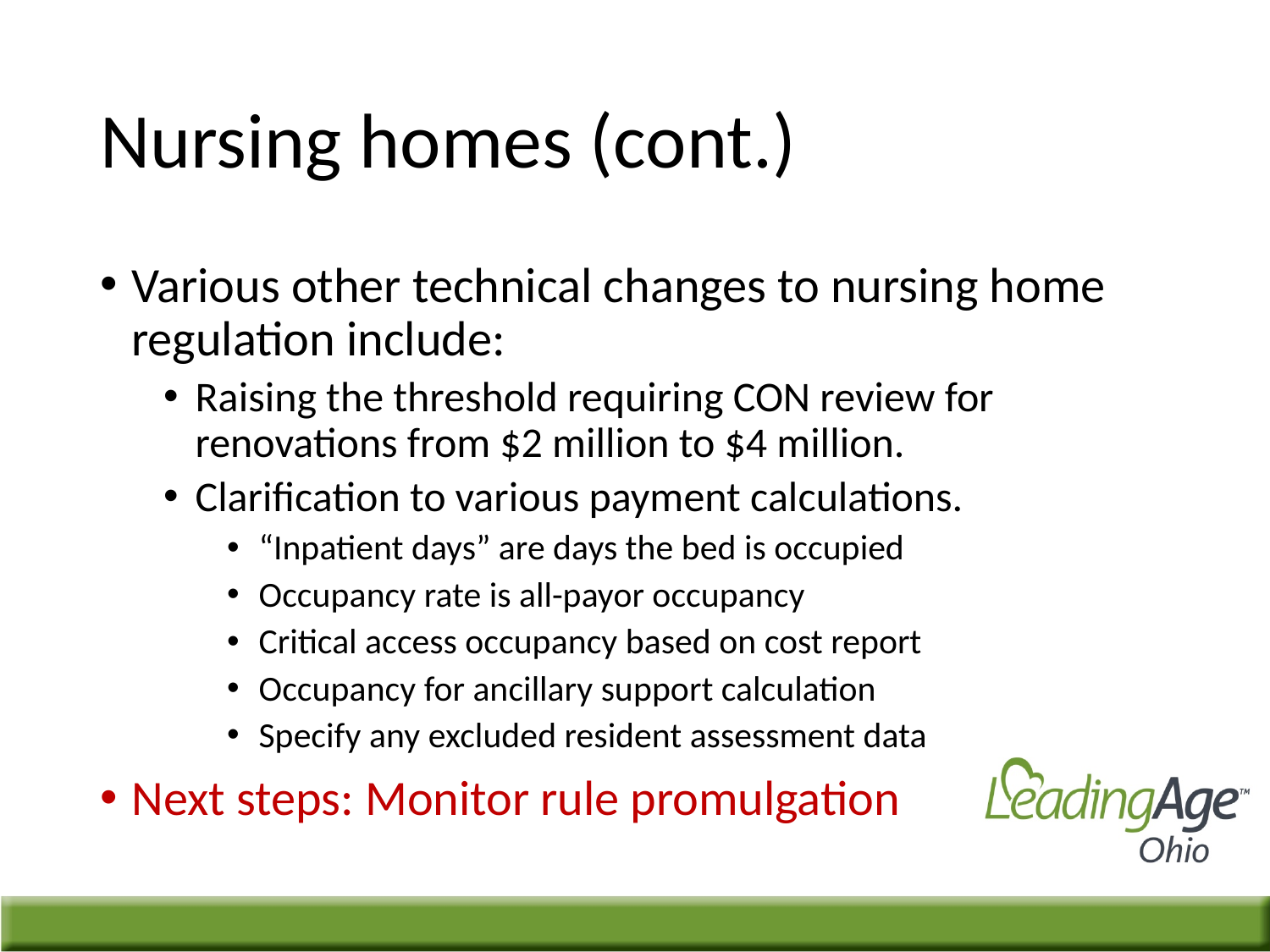

# Nursing homes (cont.)
Various other technical changes to nursing home regulation include:
Raising the threshold requiring CON review for renovations from $2 million to $4 million.
Clarification to various payment calculations.
“Inpatient days” are days the bed is occupied
Occupancy rate is all-payor occupancy
Critical access occupancy based on cost report
Occupancy for ancillary support calculation
Specify any excluded resident assessment data
Next steps: Monitor rule promulgation